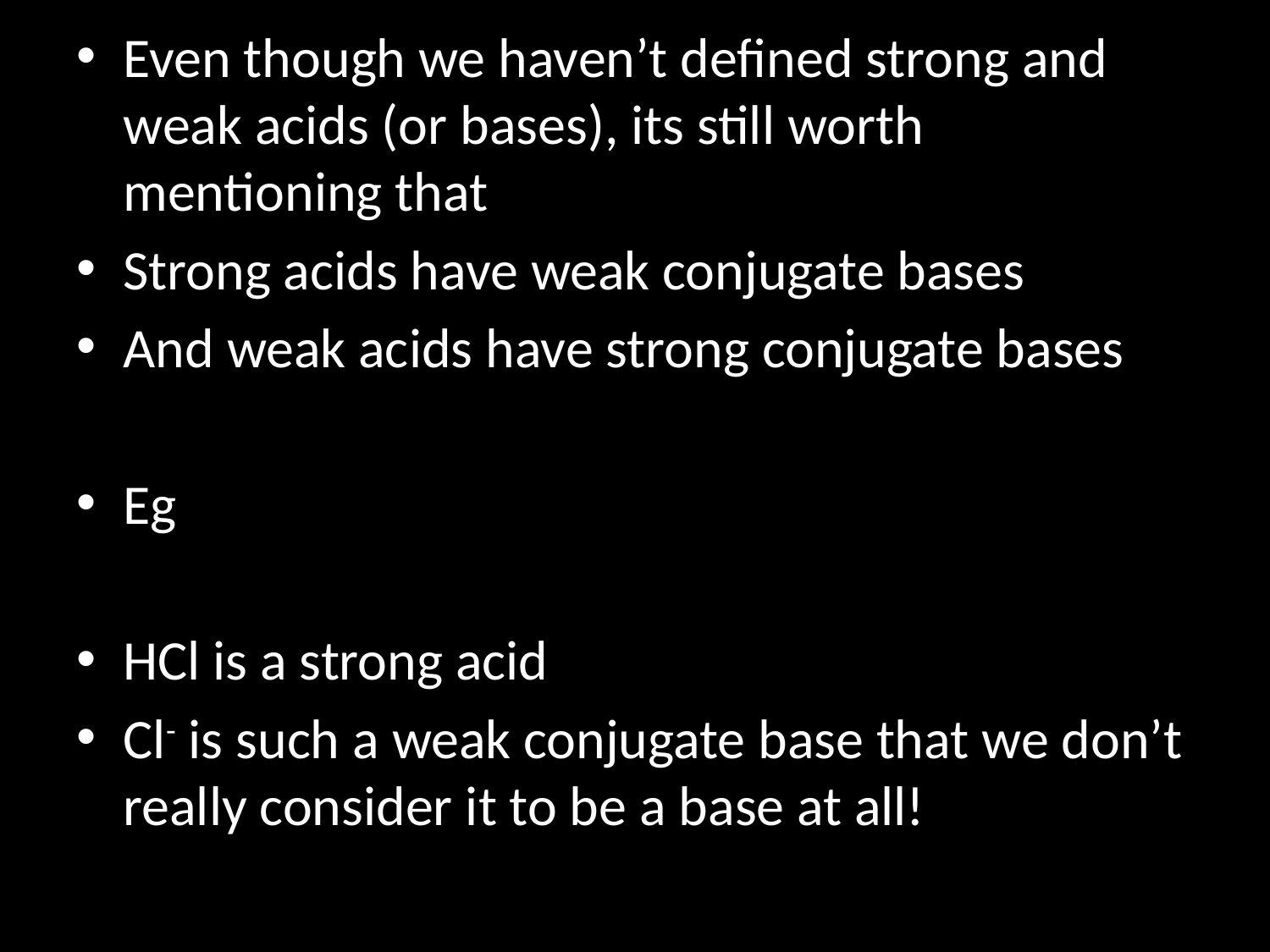

Even though we haven’t defined strong and weak acids (or bases), its still worth mentioning that
Strong acids have weak conjugate bases
And weak acids have strong conjugate bases

Eg

HCl is a strong acid
Cl- is such a weak conjugate base that we don’t really consider it to be a base at all!